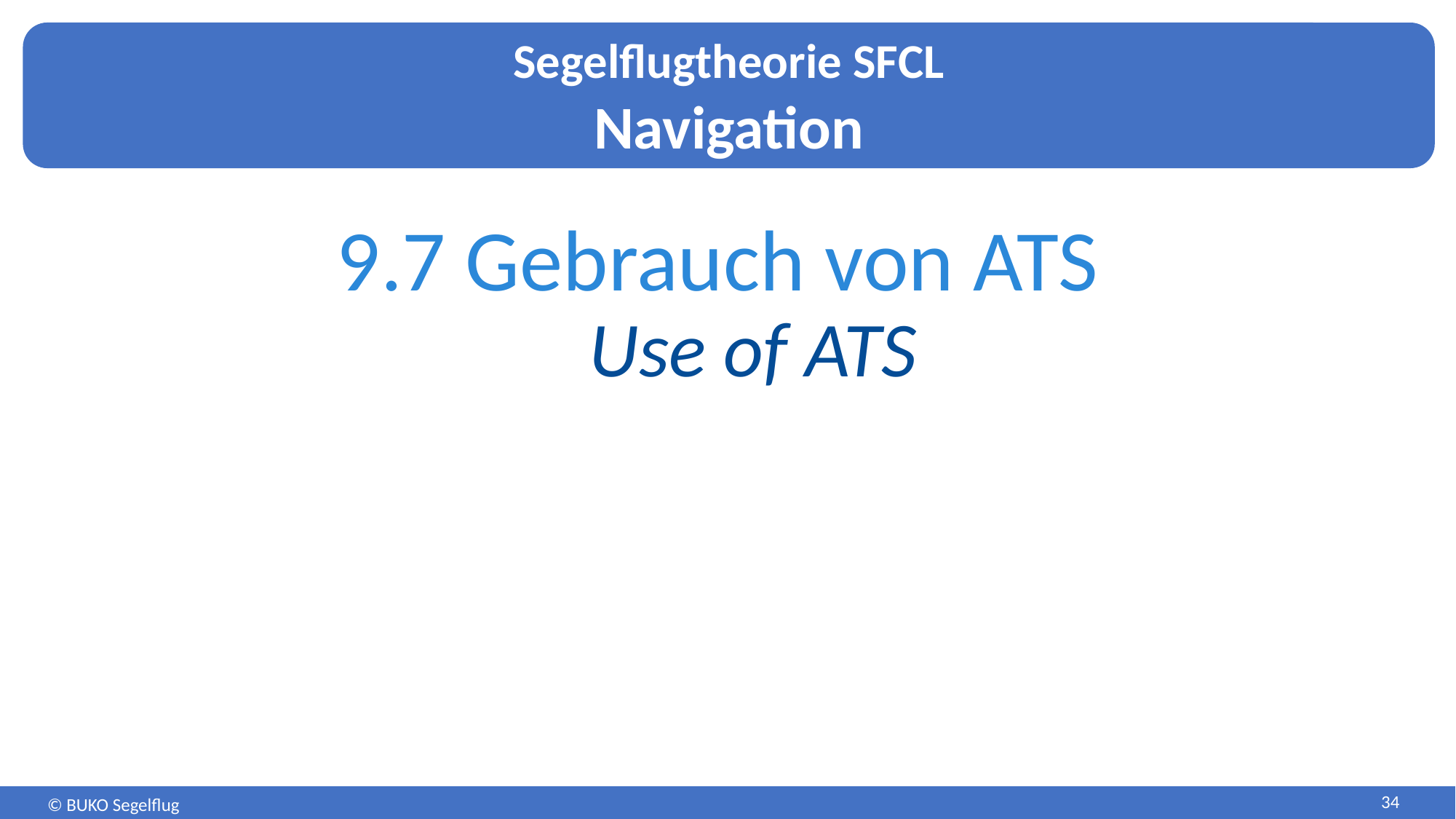

# 9.7 Gebrauch von ATS Use of ATS
34